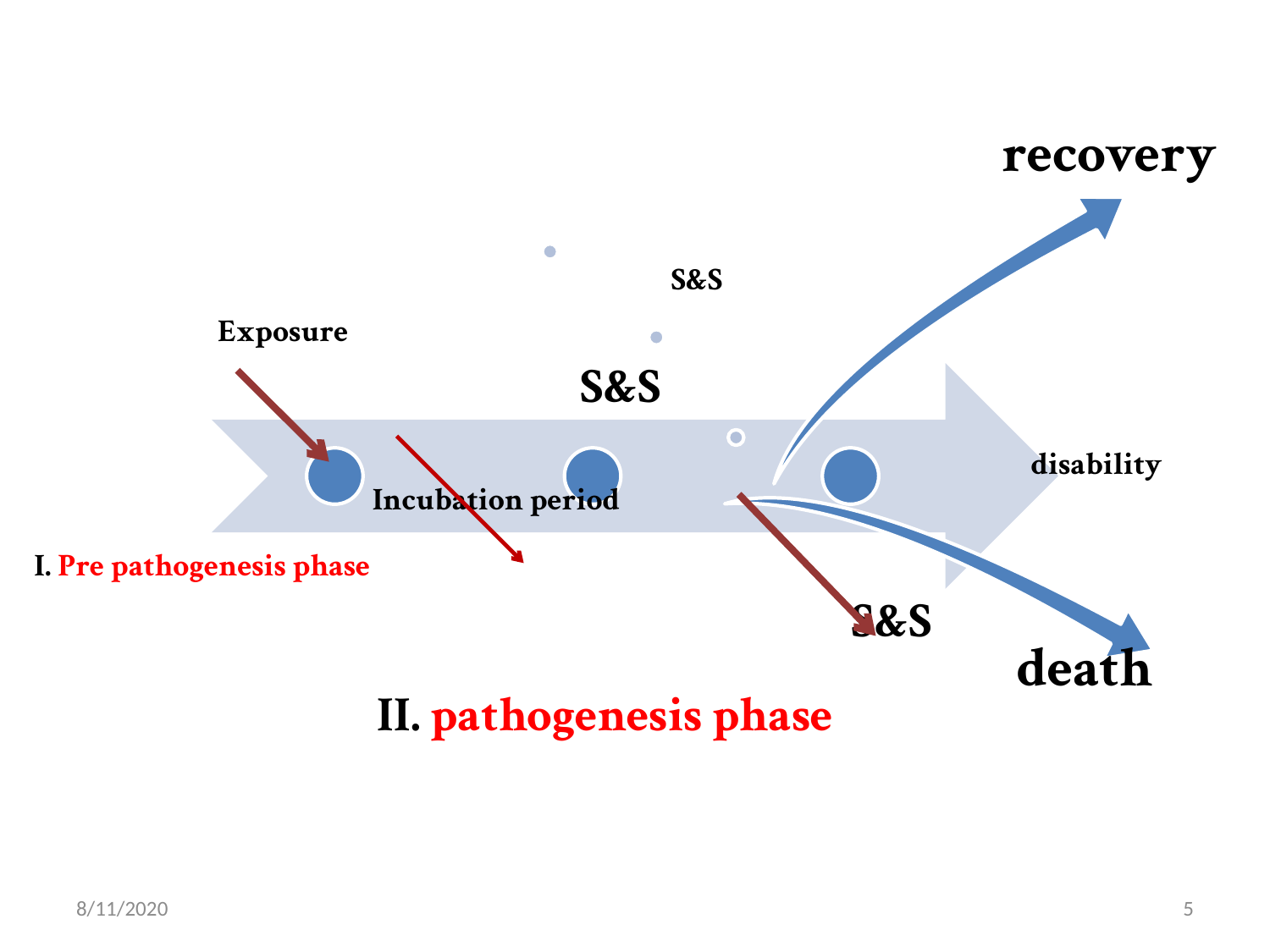

recovery
death
S&S

S&S

Exposure

S&S
disability
Incubation period
I. Pre pathogenesis phase
II. pathogenesis phase
8/11/2020
5